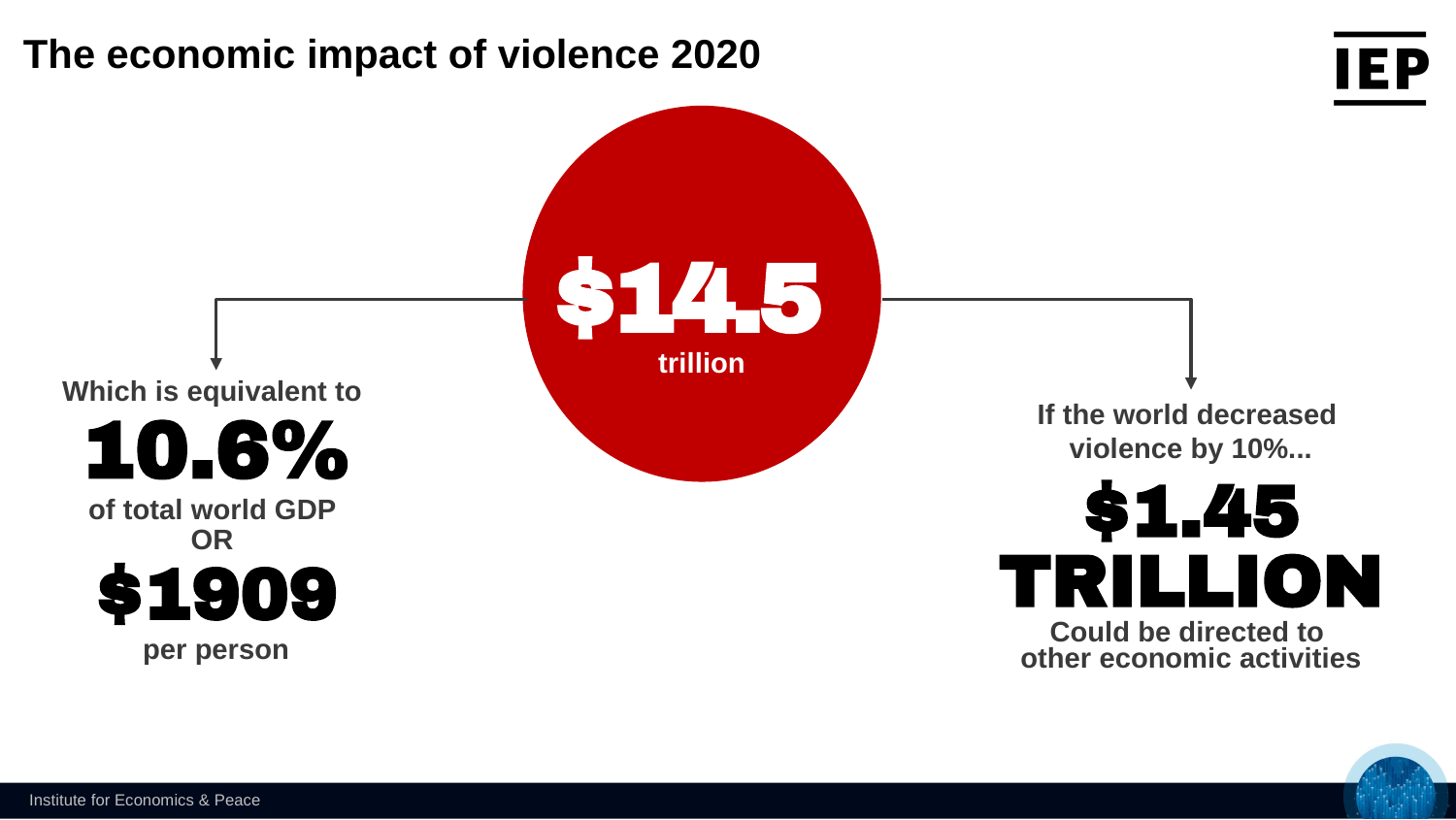

The economic impact of violence 2020

$14.5
Which is equivalent to
10.6%
of total world GDP
OR
$1909
per person
If the world decreased
violence by 10%...
$1.45 TRILLION
Could be directed to
other economic activities
trillion